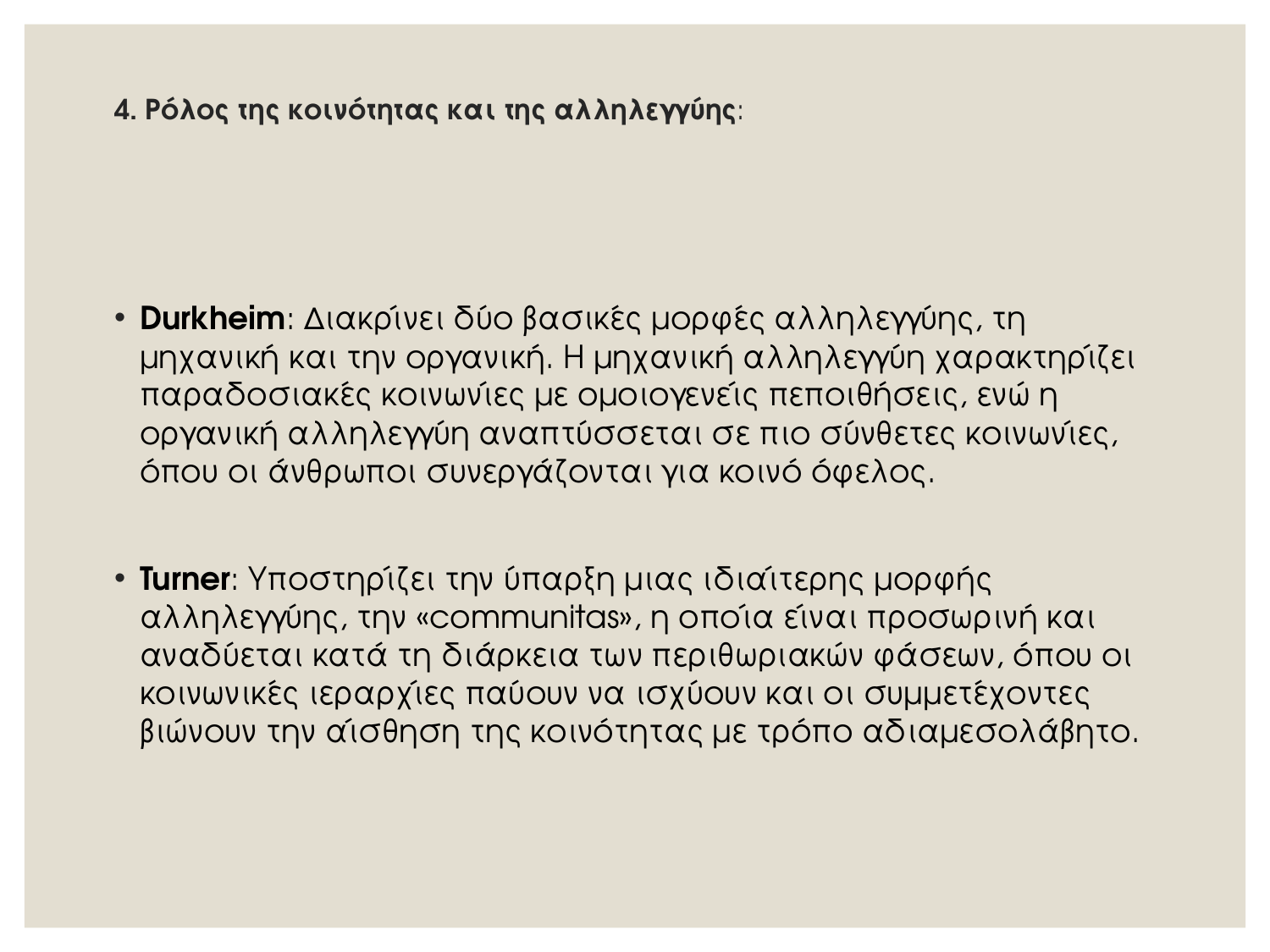

# 4. Ρόλος της κοινότητας και της αλληλεγγύης:
Durkheim: Διακρίνει δύο βασικές μορφές αλληλεγγύης, τη μηχανική και την οργανική. Η μηχανική αλληλεγγύη χαρακτηρίζει παραδοσιακές κοινωνίες με ομοιογενείς πεποιθήσεις, ενώ η οργανική αλληλεγγύη αναπτύσσεται σε πιο σύνθετες κοινωνίες, όπου οι άνθρωποι συνεργάζονται για κοινό όφελος.

Turner: Υποστηρίζει την ύπαρξη μιας ιδιαίτερης μορφής αλληλεγγύης, την «communitas», η οποία είναι προσωρινή και αναδύεται κατά τη διάρκεια των περιθωριακών φάσεων, όπου οι κοινωνικές ιεραρχίες παύουν να ισχύουν και οι συμμετέχοντες βιώνουν την αίσθηση της κοινότητας με τρόπο αδιαμεσολάβητο.